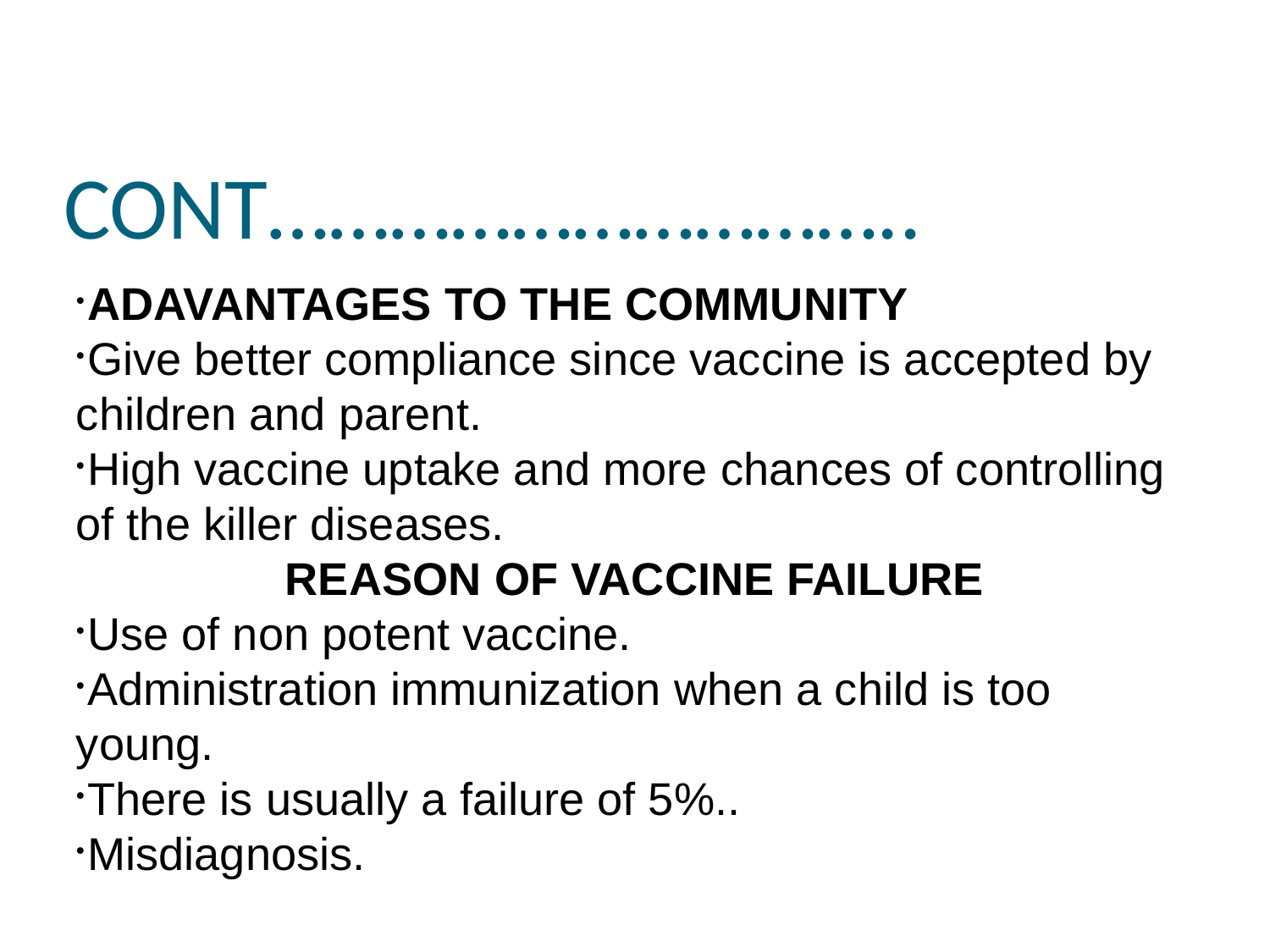

CONT…………………………..
ADAVANTAGES TO THE COMMUNITY
Give better compliance since vaccine is accepted by children and parent.
High vaccine uptake and more chances of controlling of the killer diseases.
REASON OF VACCINE FAILURE
Use of non potent vaccine.
Administration immunization when a child is too young.
There is usually a failure of 5%..
Misdiagnosis.